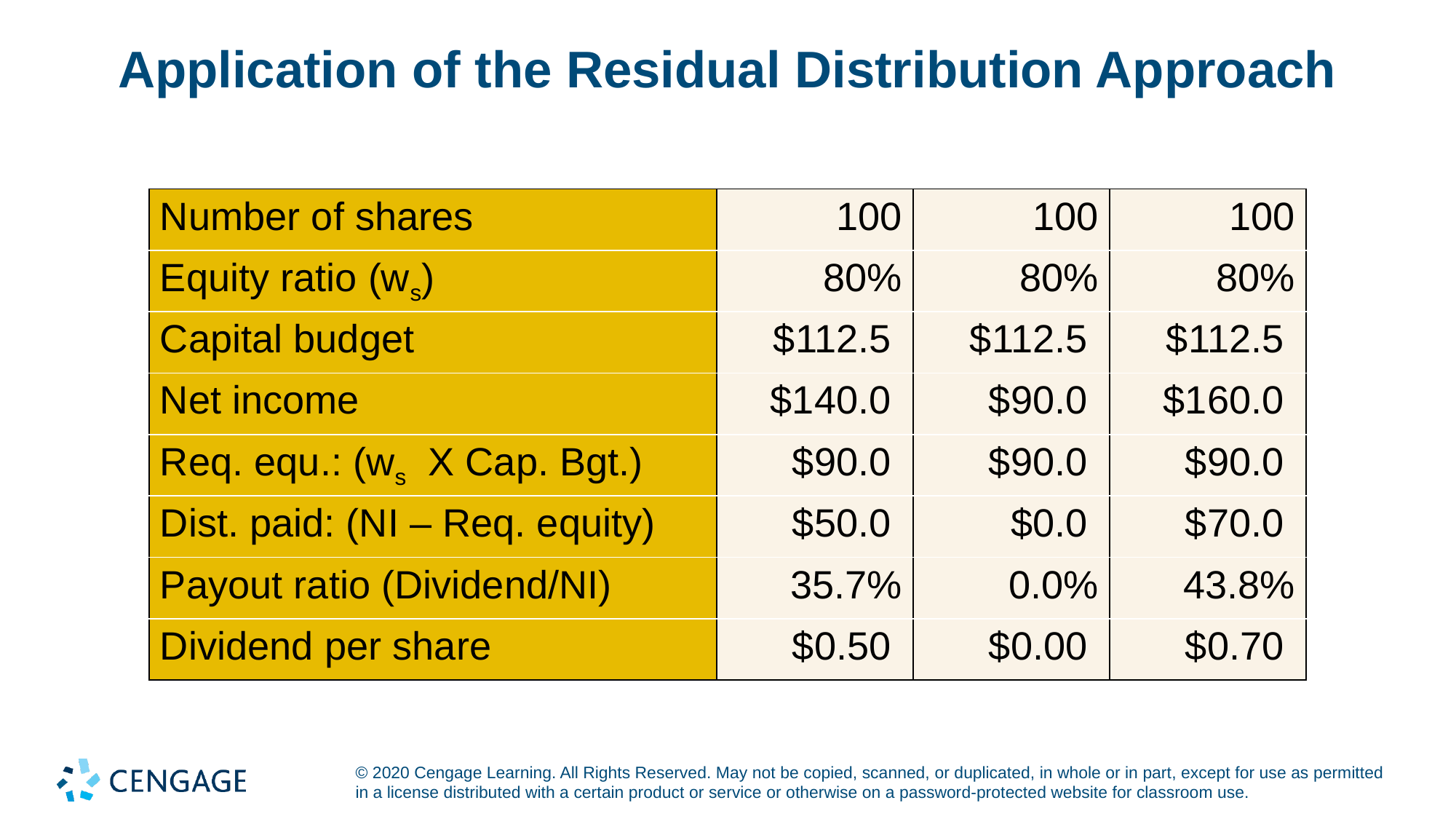

# Application of the Residual Distribution Approach
| Number of shares | 100 | 100 | 100 |
| --- | --- | --- | --- |
| Equity ratio (ws) | 80% | 80% | 80% |
| Capital budget | $112.5 | $112.5 | $112.5 |
| Net income | $140.0 | $90.0 | $160.0 |
| Req. equ.: (ws X Cap. Bgt.) | $90.0 | $90.0 | $90.0 |
| Dist. paid: (NI – Req. equity) | $50.0 | $0.0 | $70.0 |
| Payout ratio (Dividend/NI) | 35.7% | 0.0% | 43.8% |
| Dividend per share | $0.50 | $0.00 | $0.70 |